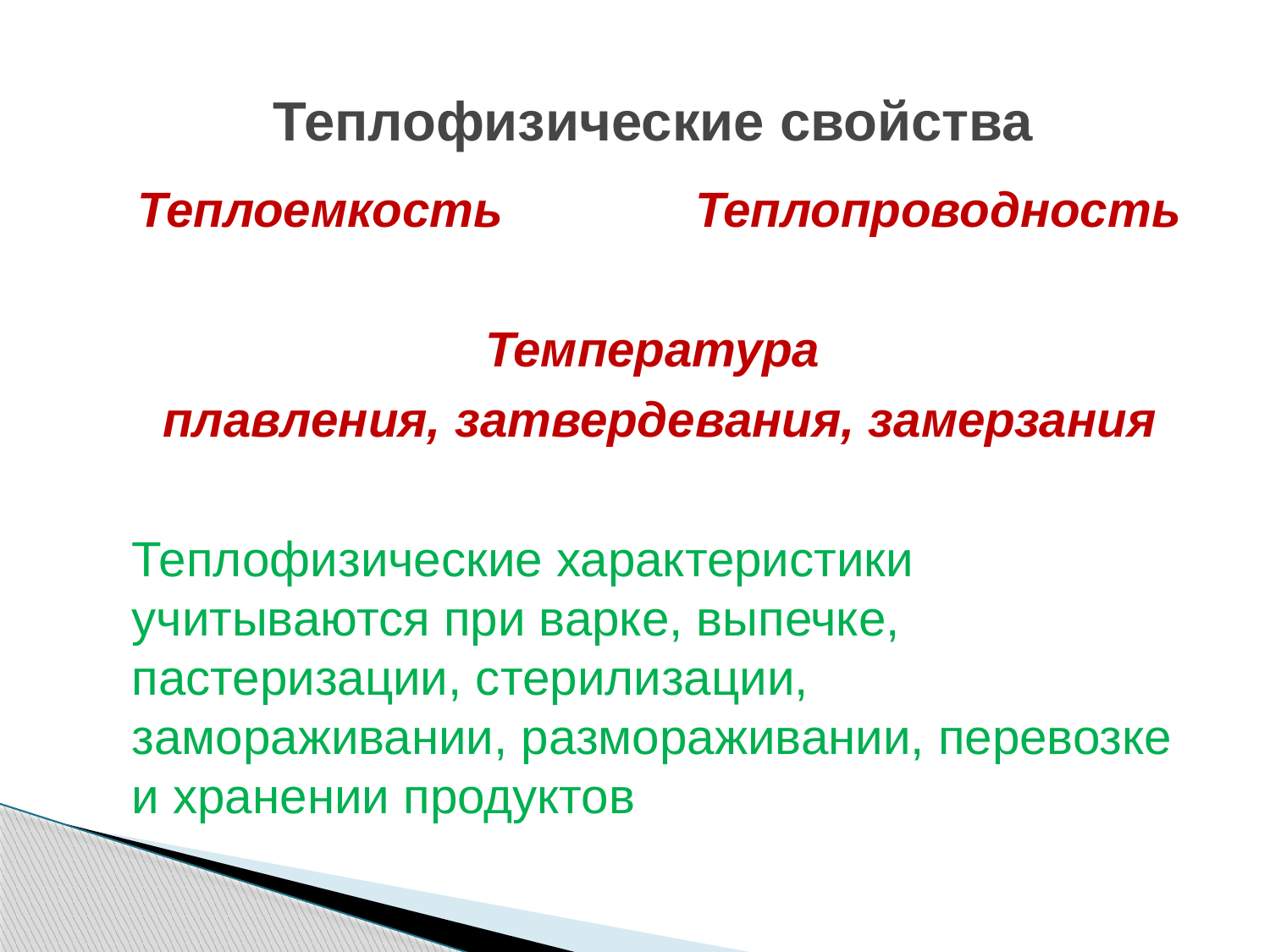

# Теплофизические свойства
Теплоемкость              Теплопроводность

Температура
плавления, затвердевания, замерзания

Теплофизические характеристики учитываются при варке, выпечке, пастеризации, стерилизации, замораживании, размораживании, перевозке и хранении продуктов